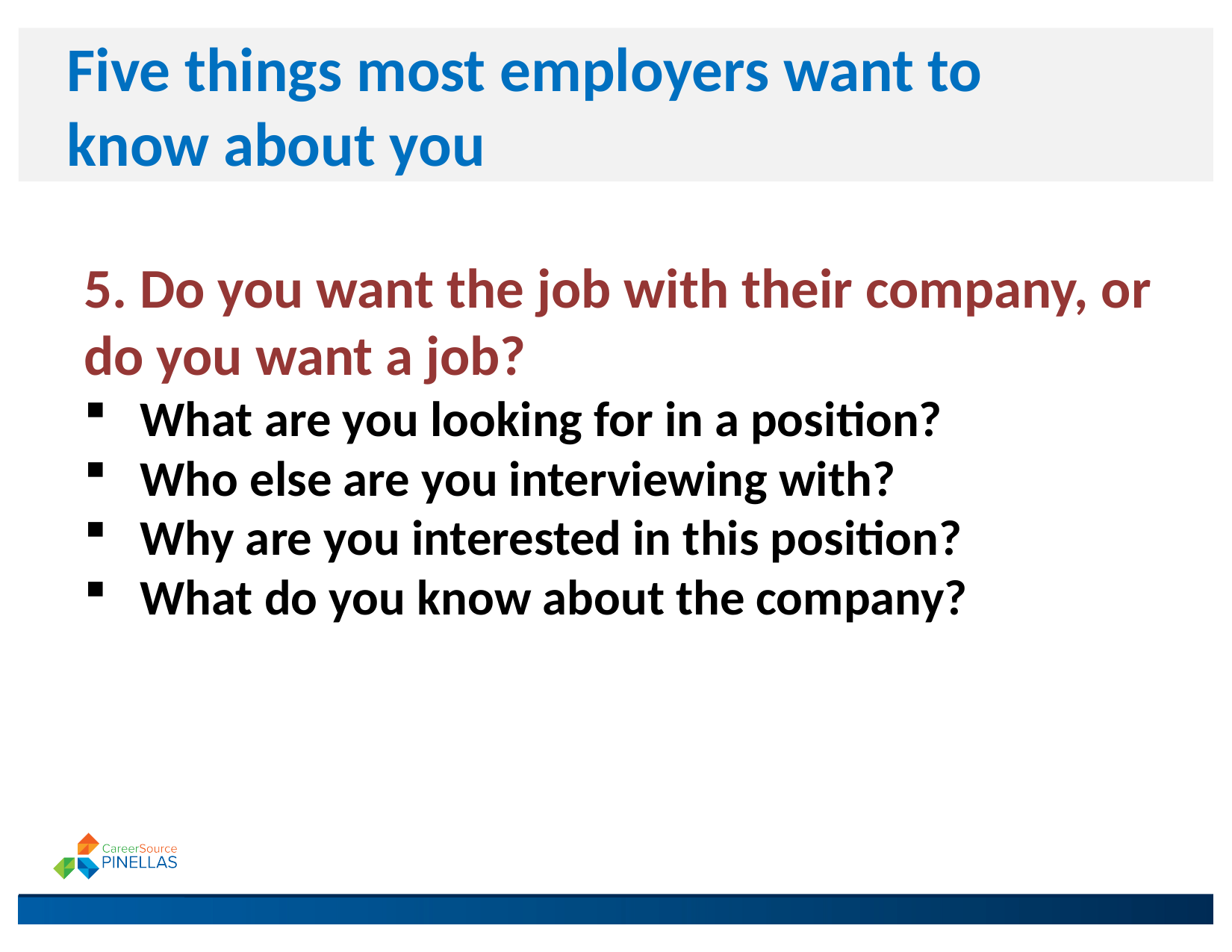

# Five things most employers want to know about you
5. Do you want the job with their company, or do you want a job?
What are you looking for in a position?
Who else are you interviewing with?
Why are you interested in this position?
What do you know about the company?